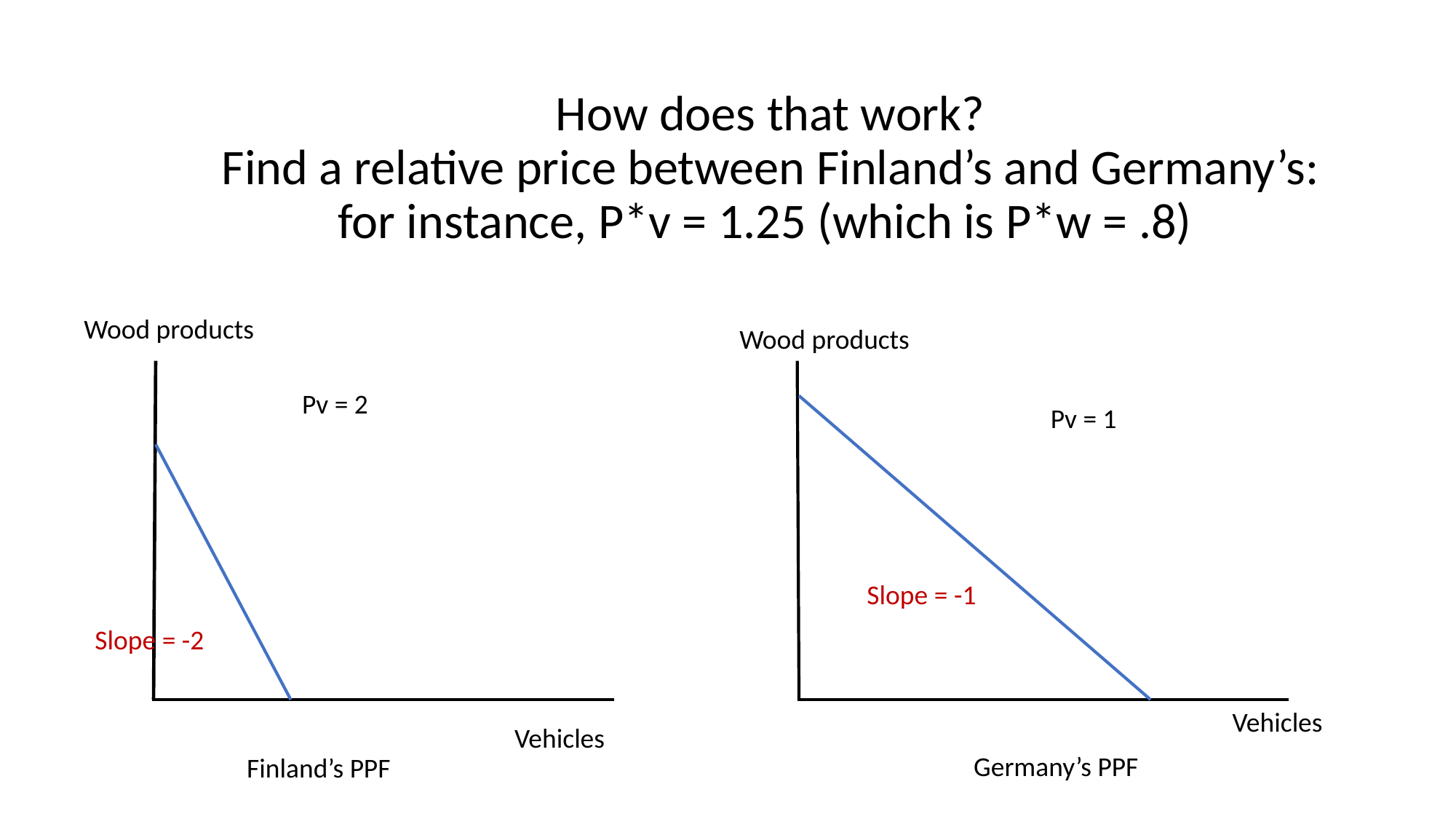

# How does that work? Find a relative price between Finland’s and Germany’s: for instance, P*v = 1.25 (which is P*w = .8)
Wood products
Wood products
Pv = 2
Pv = 1
Slope = -1
Slope = -2

Vehicles
Vehicles
Germany’s PPF
Finland’s PPF